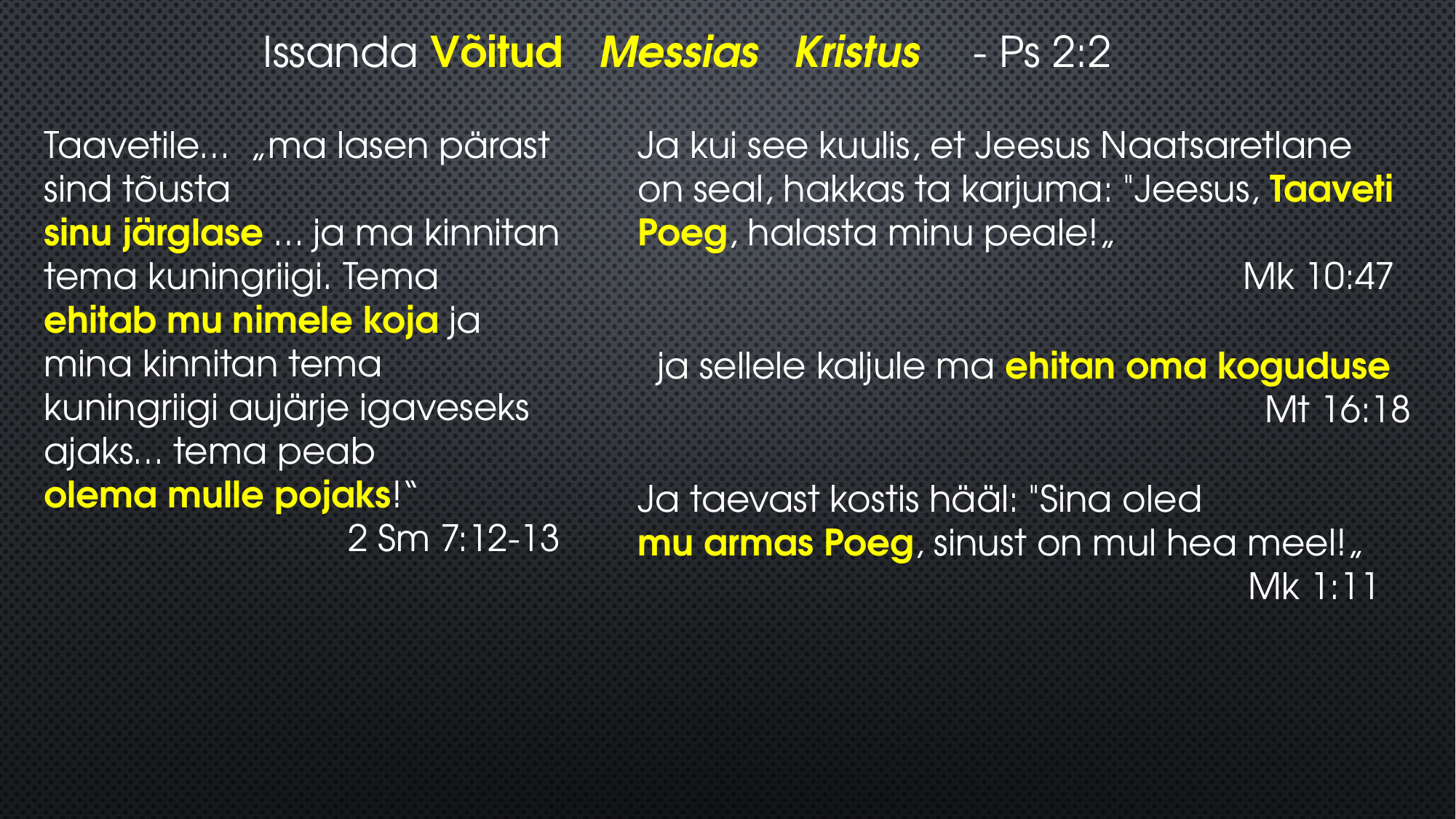

Issanda Võitud   Messias   Kristus     - Ps 2:2
Taavetile…  „ma lasen pärast sind tõusta
sinu järglase … ja ma kinnitan tema kuningriigi. Tema ehitab mu nimele koja ja mina kinnitan tema kuningriigi aujärje igaveseks ajaks… tema peab
olema mulle pojaks!“
2 Sm 7:12-13
Ja kui see kuulis, et Jeesus Naatsaretlane on seal, hakkas ta karjuma: "Jeesus, Taaveti Poeg, halasta minu peale!„
Mk 10:47
ja sellele kaljule ma ehitan oma koguduse
Mt 16:18
Ja taevast kostis hääl: "Sina oled
mu armas Poeg, sinust on mul hea meel!„
                                                             Mk 1:11